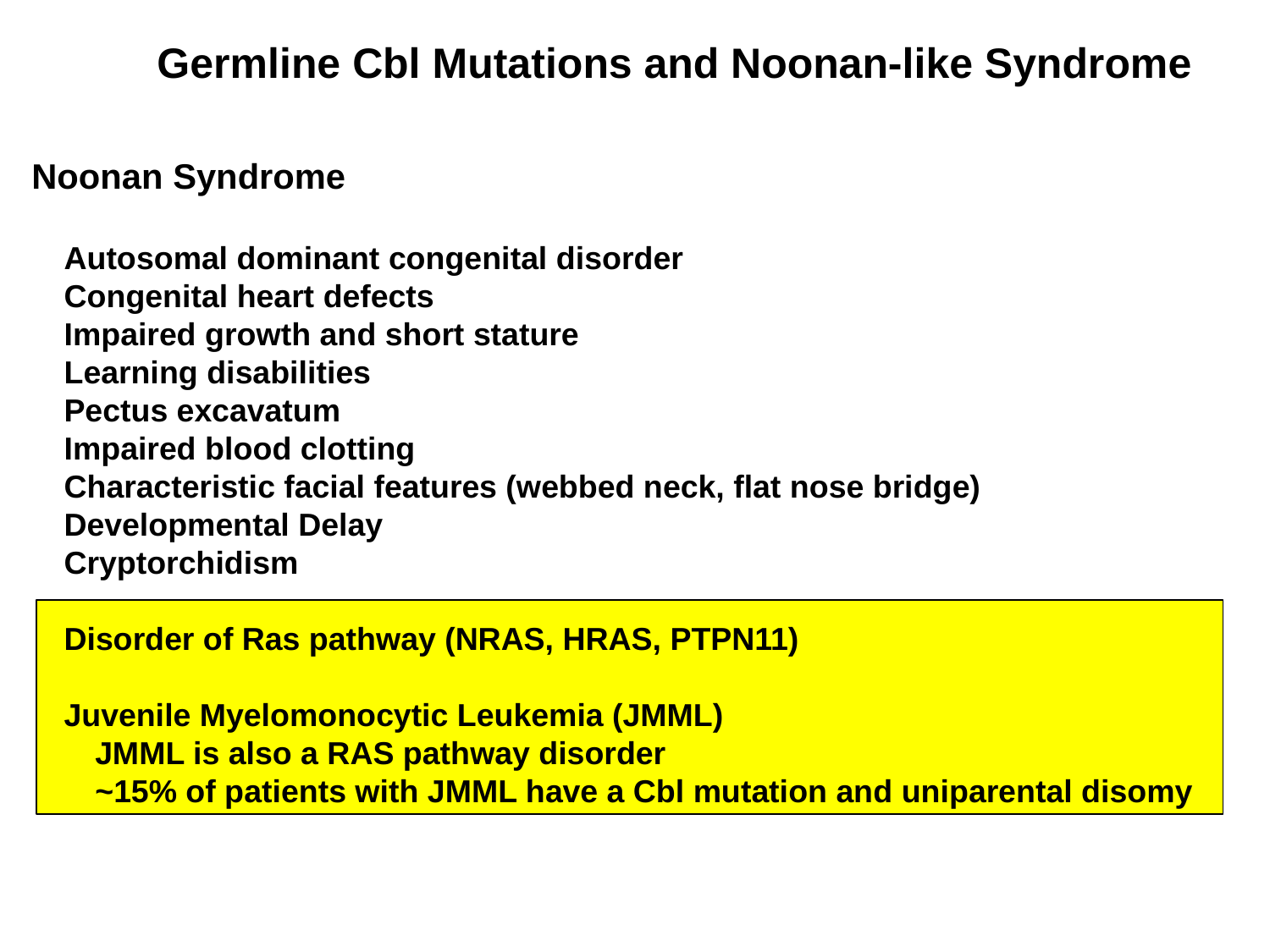

Germline Cbl Mutations and Noonan-like Syndrome
Noonan Syndrome

	Autosomal dominant congenital disorder
	Congenital heart defects
	Impaired growth and short stature
	Learning disabilities
	Pectus excavatum
	Impaired blood clotting
	Characteristic facial features (webbed neck, flat nose bridge)
	Developmental Delay
	Cryptorchidism

	Disorder of Ras pathway (NRAS, HRAS, PTPN11)

	Juvenile Myelomonocytic Leukemia (JMML)
		JMML is also a RAS pathway disorder
		~15% of patients with JMML have a Cbl mutation and uniparental disomy